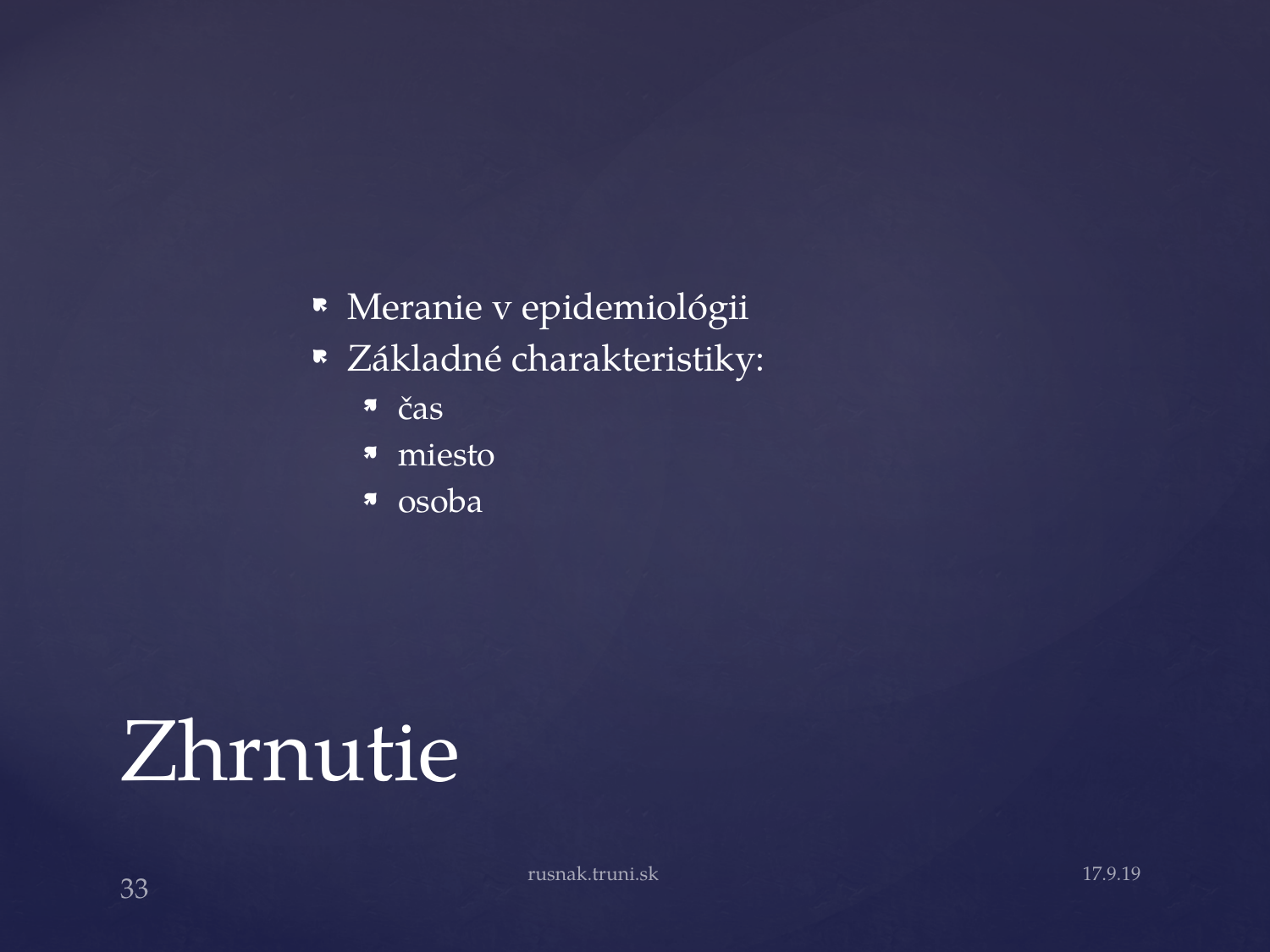

Meranie v epidemiológii
Základné charakteristiky:
čas
miesto
osoba
# Zhrnutie
rusnak.truni.sk
17.9.19
33